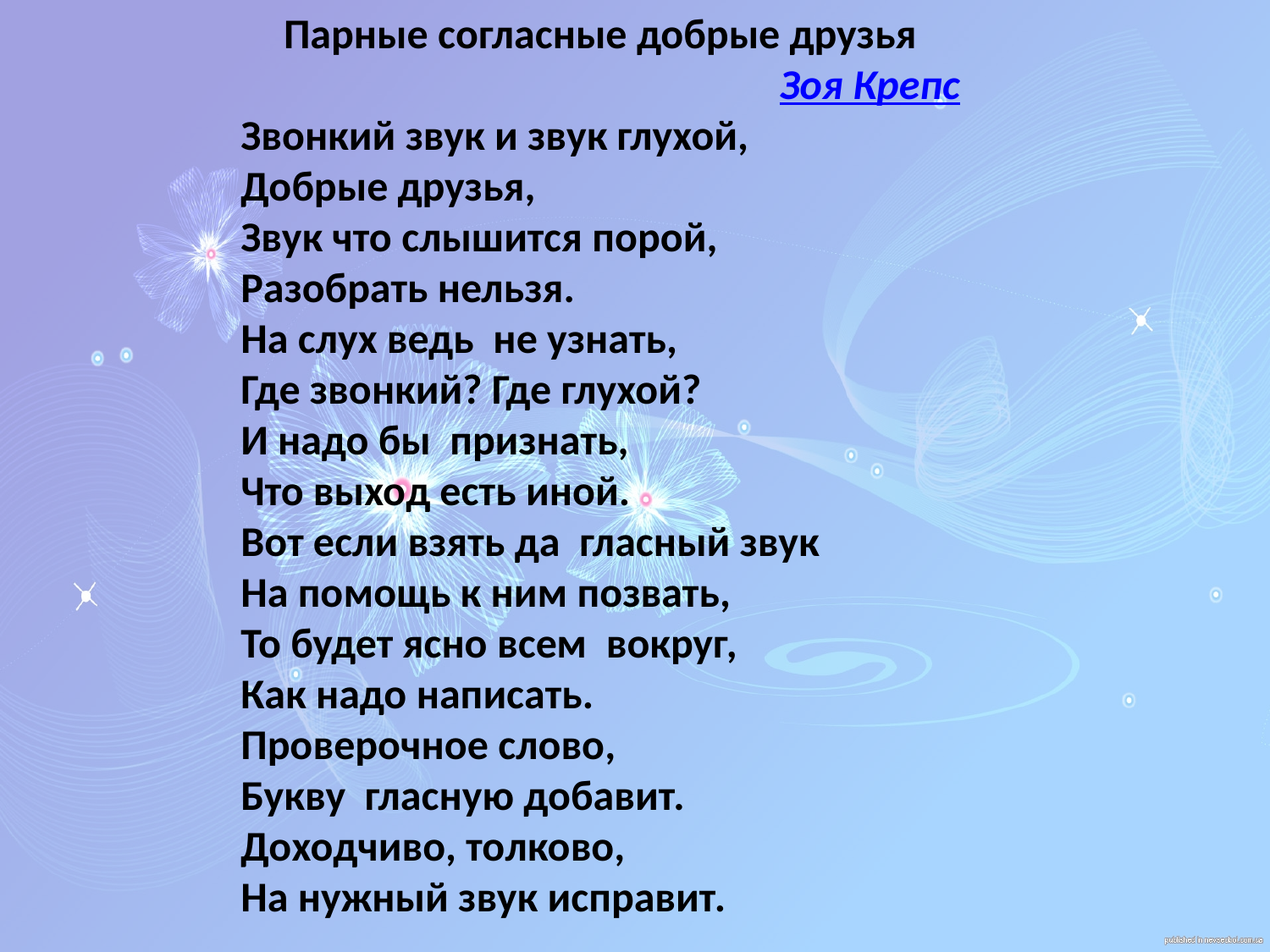

Парные согласные добрые друзья
Зоя Крепс
Звонкий звук и звук глухой,
Добрые друзья,
Звук что слышится порой,
Разобрать нельзя.
На слух ведь  не узнать,
Где звонкий? Где глухой?
И надо бы  признать,
Что выход есть иной.
Вот если взять да  гласный звук
На помощь к ним позвать,
То будет ясно всем  вокруг, 
Как надо написать.
Проверочное слово,
Букву  гласную добавит.
Доходчиво, толково,
На нужный звук исправит.